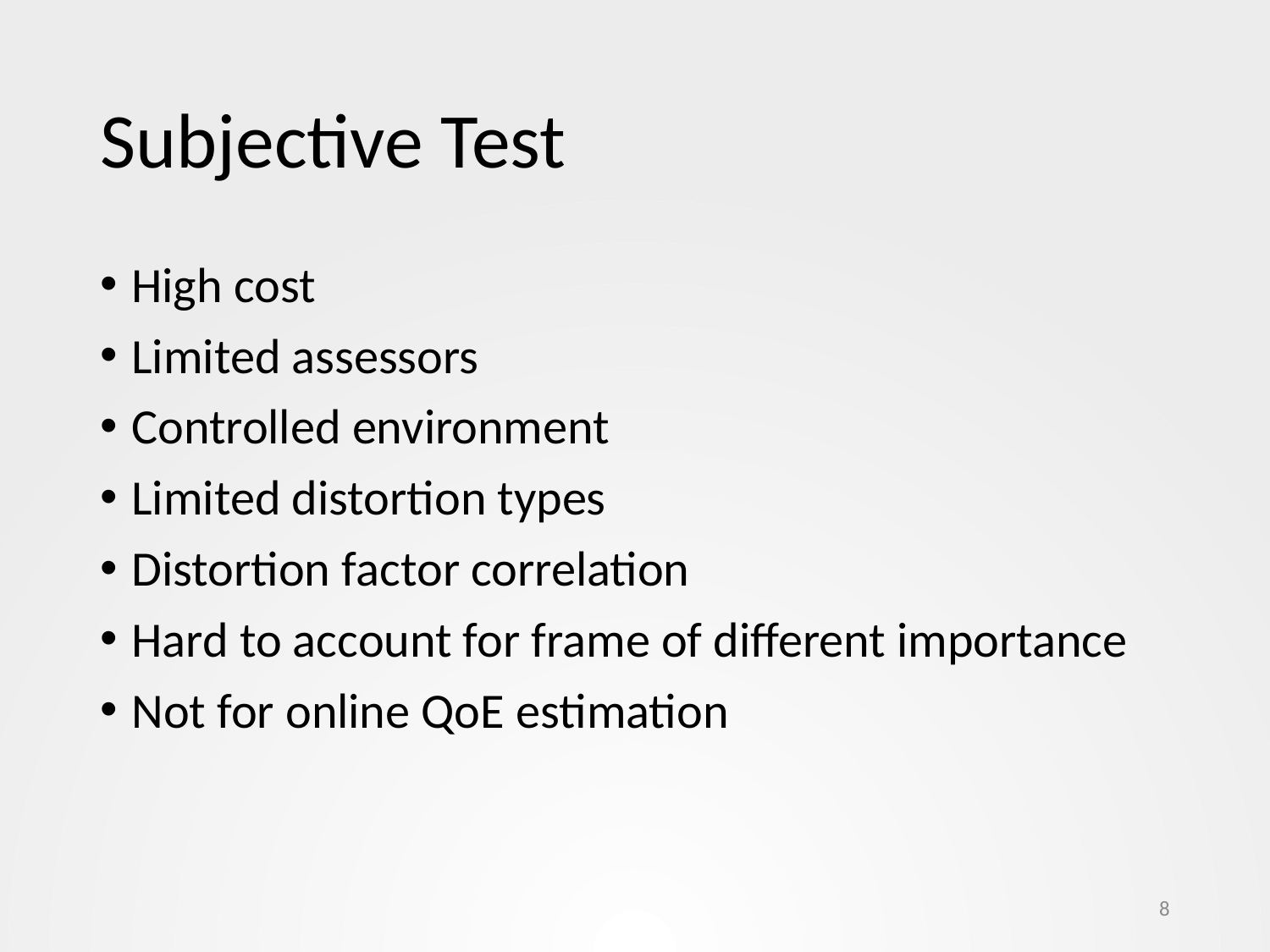

# Subjective Test
High cost
Limited assessors
Controlled environment
Limited distortion types
Distortion factor correlation
Hard to account for frame of different importance
Not for online QoE estimation
8